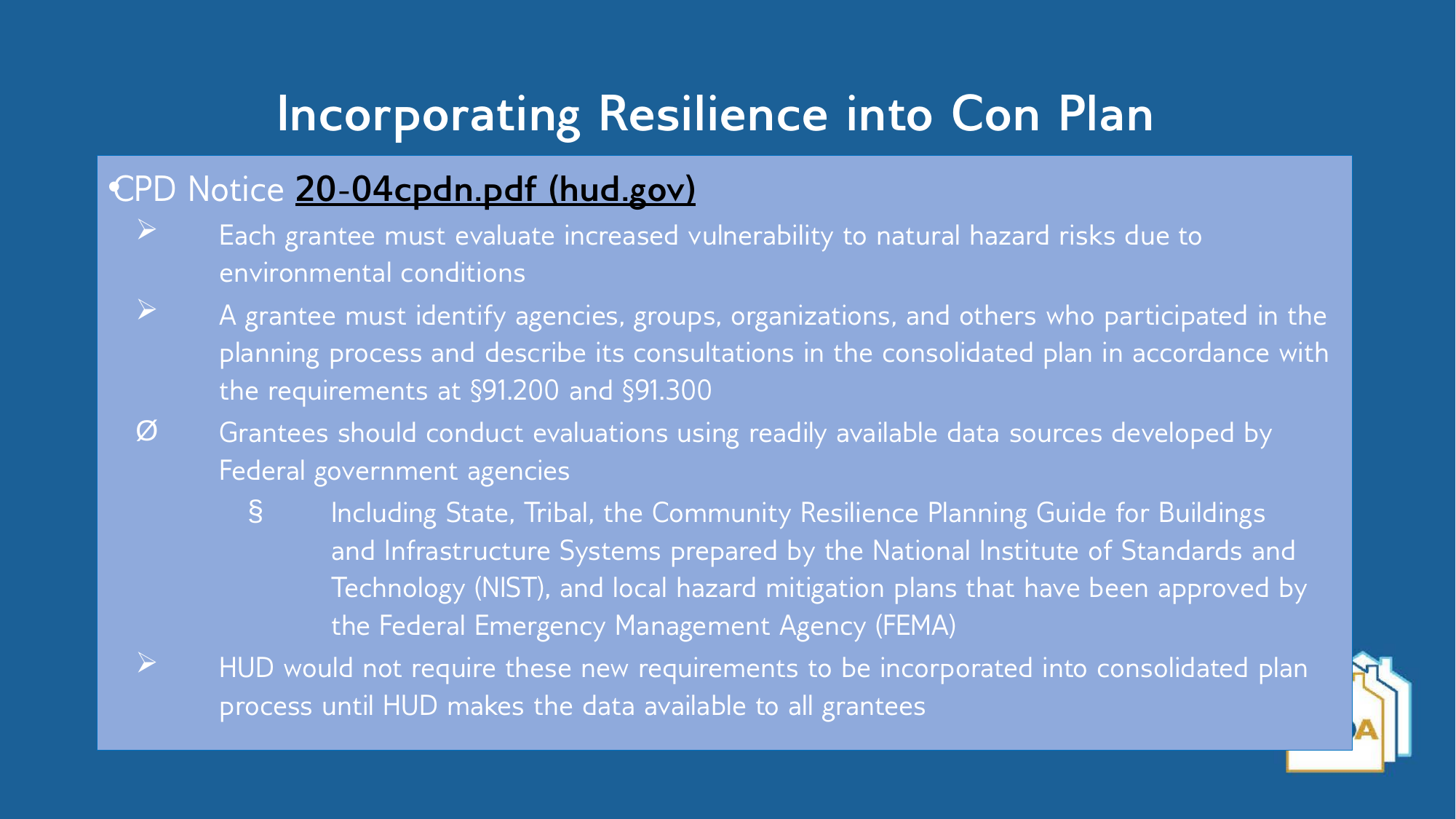

# Incorporating Resilience into Con Plan
CPD Notice 20-04cpdn.pdf (hud.gov)
Each grantee must evaluate increased vulnerability to natural hazard risks due to environmental conditions
A grantee must identify agencies, groups, organizations, and others who participated in the planning process and describe its consultations in the consolidated plan in accordance with the requirements at §91.200 and §91.300
Grantees should conduct evaluations using readily available data sources developed by Federal government agencies
Including State, Tribal, the Community Resilience Planning Guide for Buildings and Infrastructure Systems prepared by the National Institute of Standards and Technology (NIST), and local hazard mitigation plans that have been approved by the Federal Emergency Management Agency (FEMA)
HUD would not require these new requirements to be incorporated into consolidated plan process until HUD makes the data available to all grantees